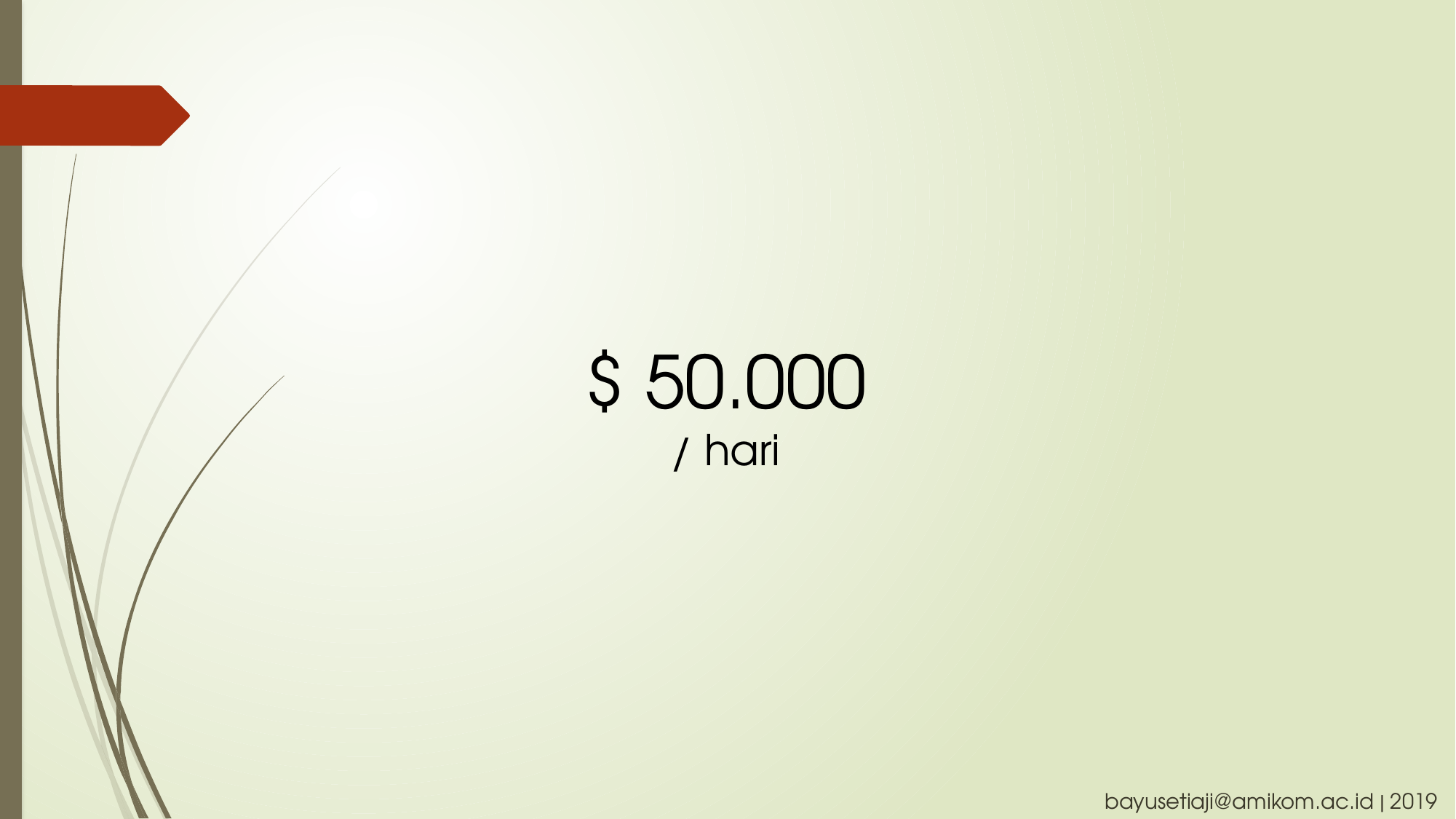

$ 50.000
/ hari
bayusetiaji@amikom.ac.id | 2019